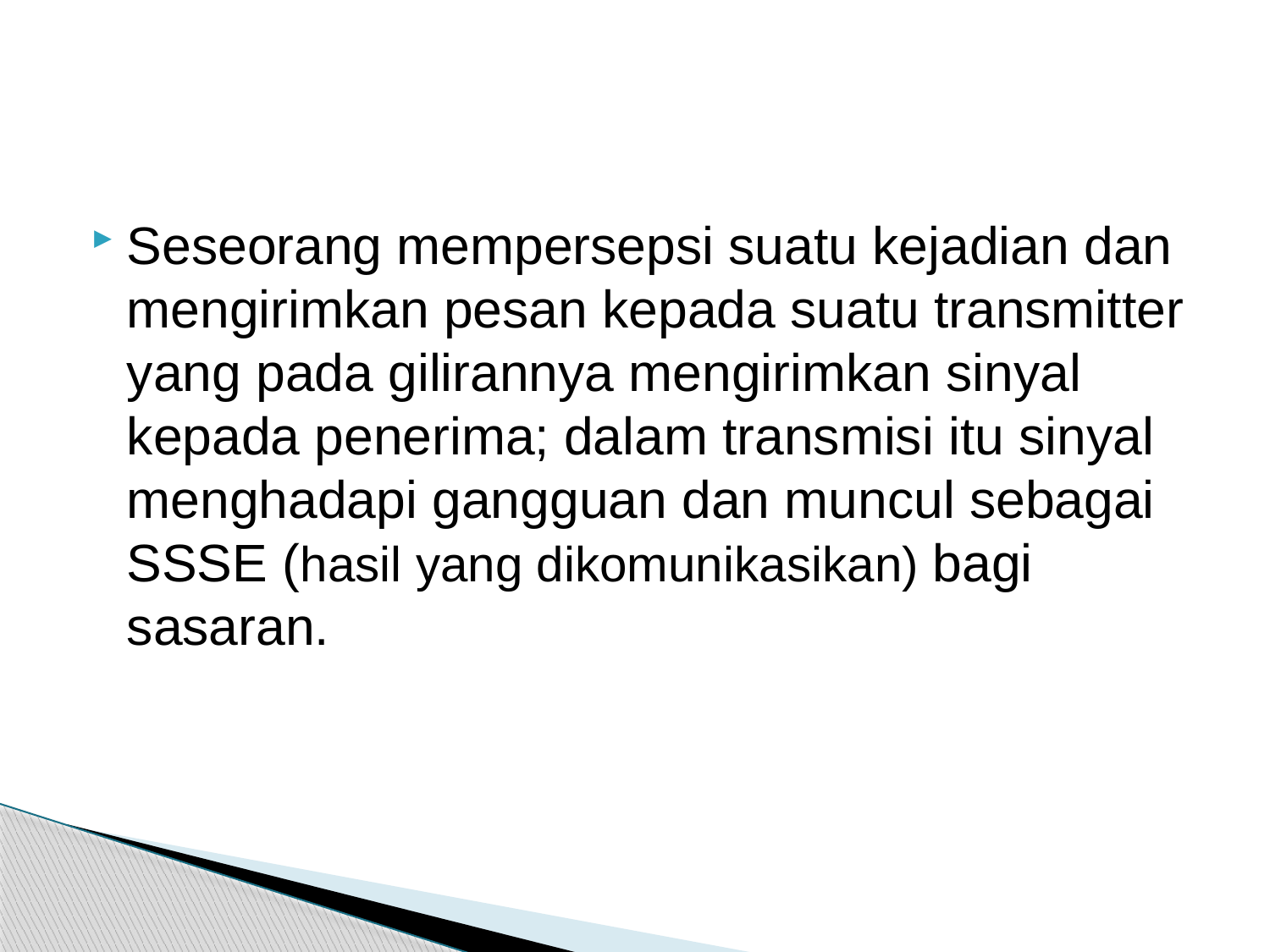

#
Seseorang mempersepsi suatu kejadian dan mengirimkan pesan kepada suatu transmitter yang pada gilirannya mengirimkan sinyal kepada penerima; dalam transmisi itu sinyal  menghadapi gangguan dan muncul sebagai SSSE (hasil yang dikomunikasikan) bagi sasaran.